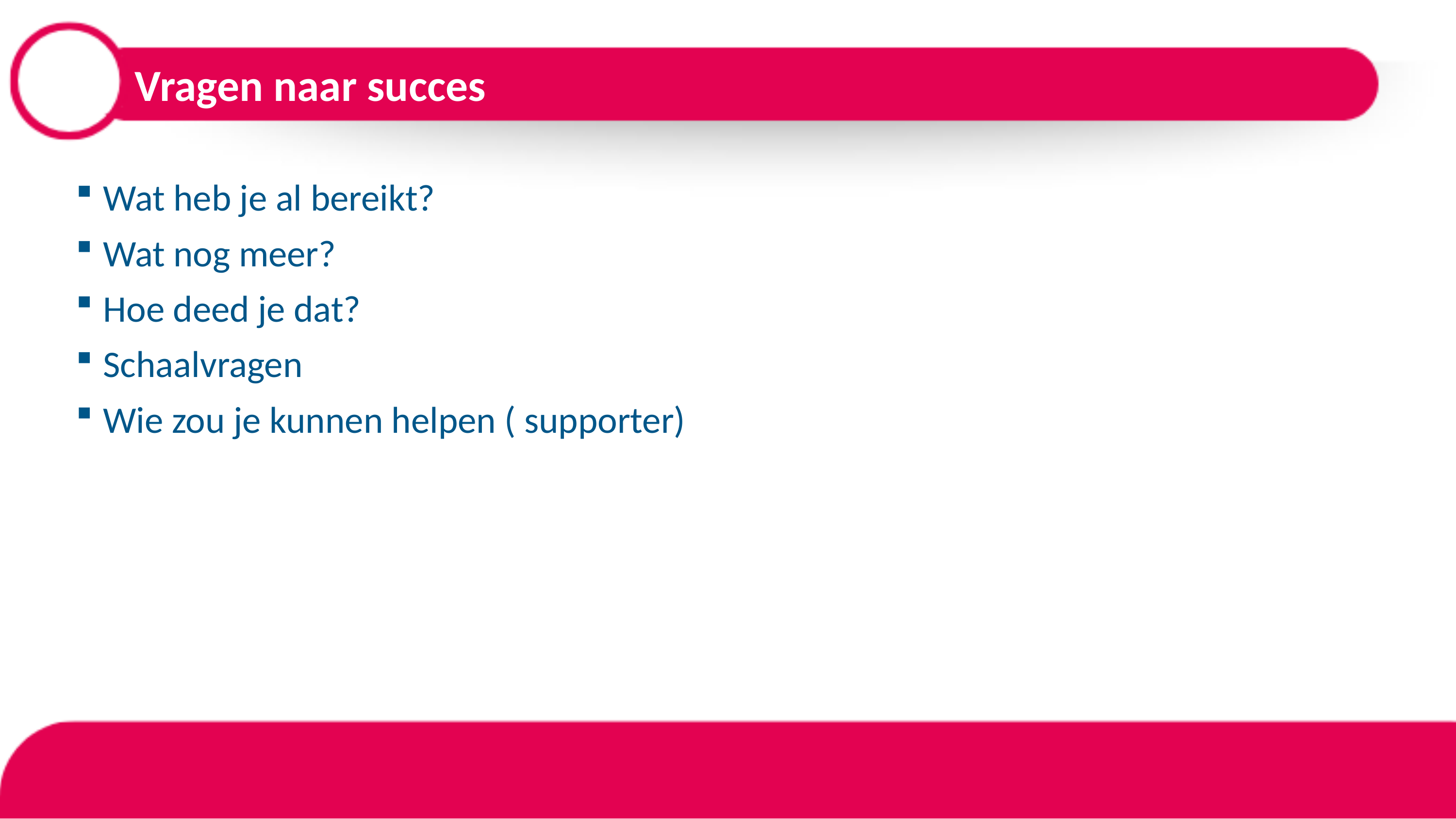

# Vragen naar succes
Wat heb je al bereikt?
Wat nog meer?
Hoe deed je dat?
Schaalvragen
Wie zou je kunnen helpen ( supporter)